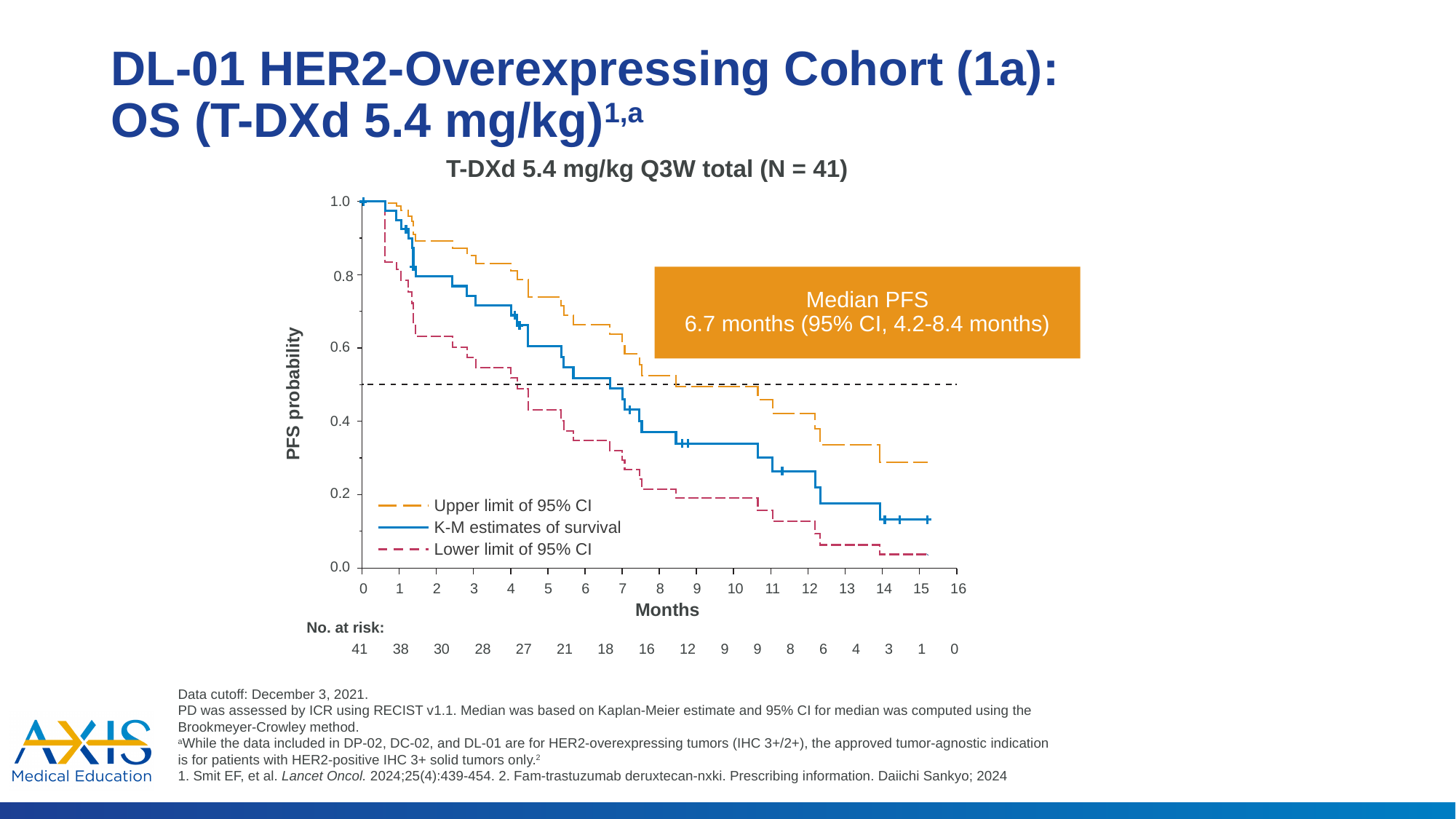

DL-01 HER2-Overexpressing Cohort (1a):
OS (T-DXd 5.4 mg/kg)1,a
T-DXd 5.4 mg/kg Q3W total (N = 41)
1.0

0.8

Median PFS
6.7 months (95% CI, 4.2-8.4 months)

0.6
PFS probability

0.4

0.2
|  | Upper limit of 95% CI |
| --- | --- |
|  | K-M estimates of survival |
|  | Lower limit of 95% CI |

0.0

1
0
2
3
4
5
6
7
8
9
10
11
12
13
14
15
16
Months
No. at risk:
1
0
3
8
6
4
9
27
12
9
41
38
30
28
21
18
16
Data cutoff: December 3, 2021.
PD was assessed by ICR using RECIST v1.1. Median was based on Kaplan-Meier estimate and 95% CI for median was computed using the Brookmeyer-Crowley method.
aWhile the data included in DP-02, DC-02, and DL-01 are for HER2-overexpressing tumors (IHC 3+/2+), the approved tumor-agnostic indication is for patients with HER2-positive IHC 3+ solid tumors only.2
1. Smit EF, et al. Lancet Oncol. 2024;25(4):439-454. 2. Fam-trastuzumab deruxtecan-nxki. Prescribing information. Daiichi Sankyo; 2024